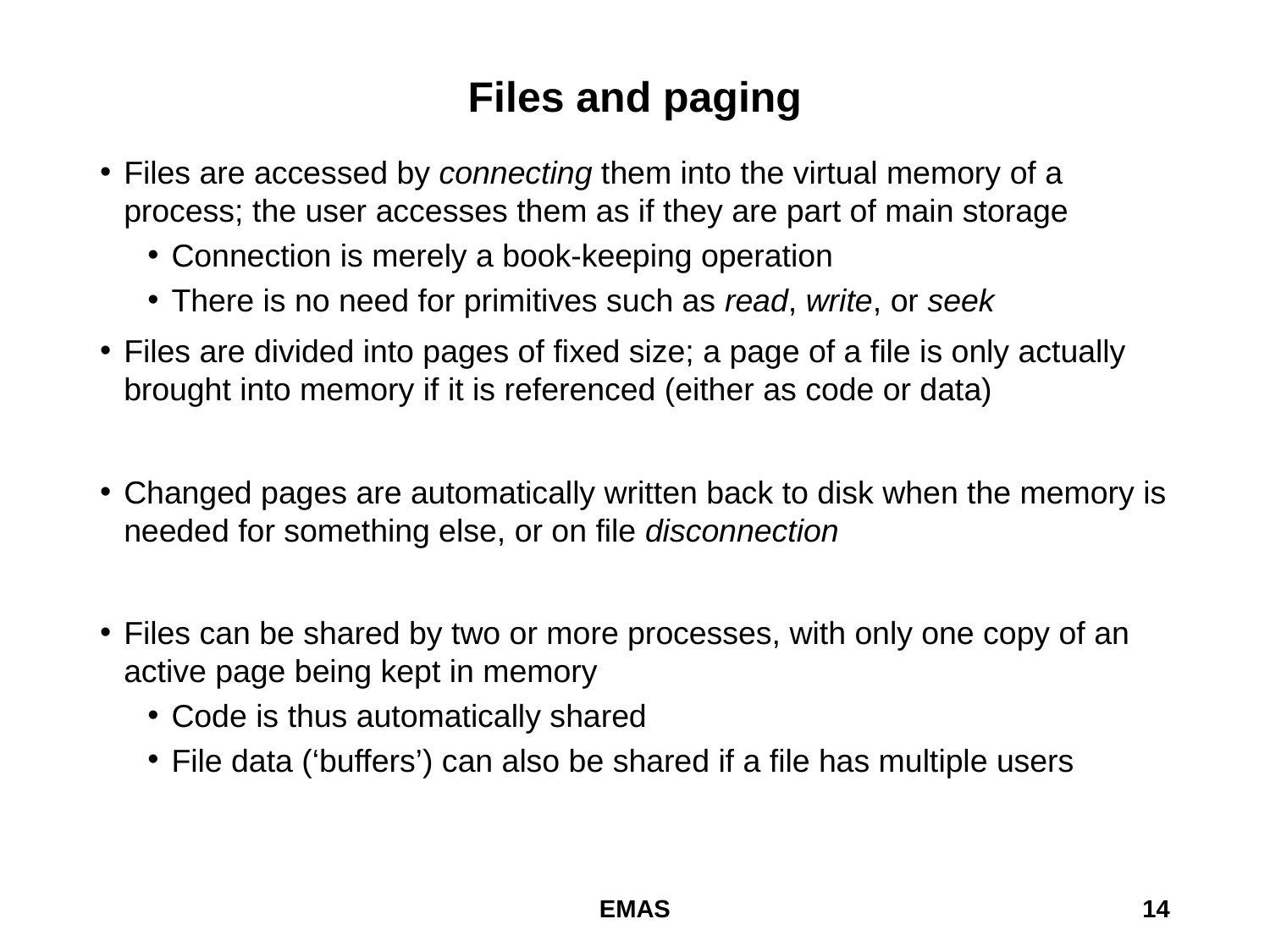

# Files and paging
Files are accessed by connecting them into the virtual memory of a process; the user accesses them as if they are part of main storage
Connection is merely a book-keeping operation
There is no need for primitives such as read, write, or seek
Files are divided into pages of fixed size; a page of a file is only actually brought into memory if it is referenced (either as code or data)

Changed pages are automatically written back to disk when the memory is needed for something else, or on file disconnection

Files can be shared by two or more processes, with only one copy of an active page being kept in memory
Code is thus automatically shared
File data (‘buffers’) can also be shared if a file has multiple users
EMAS
14